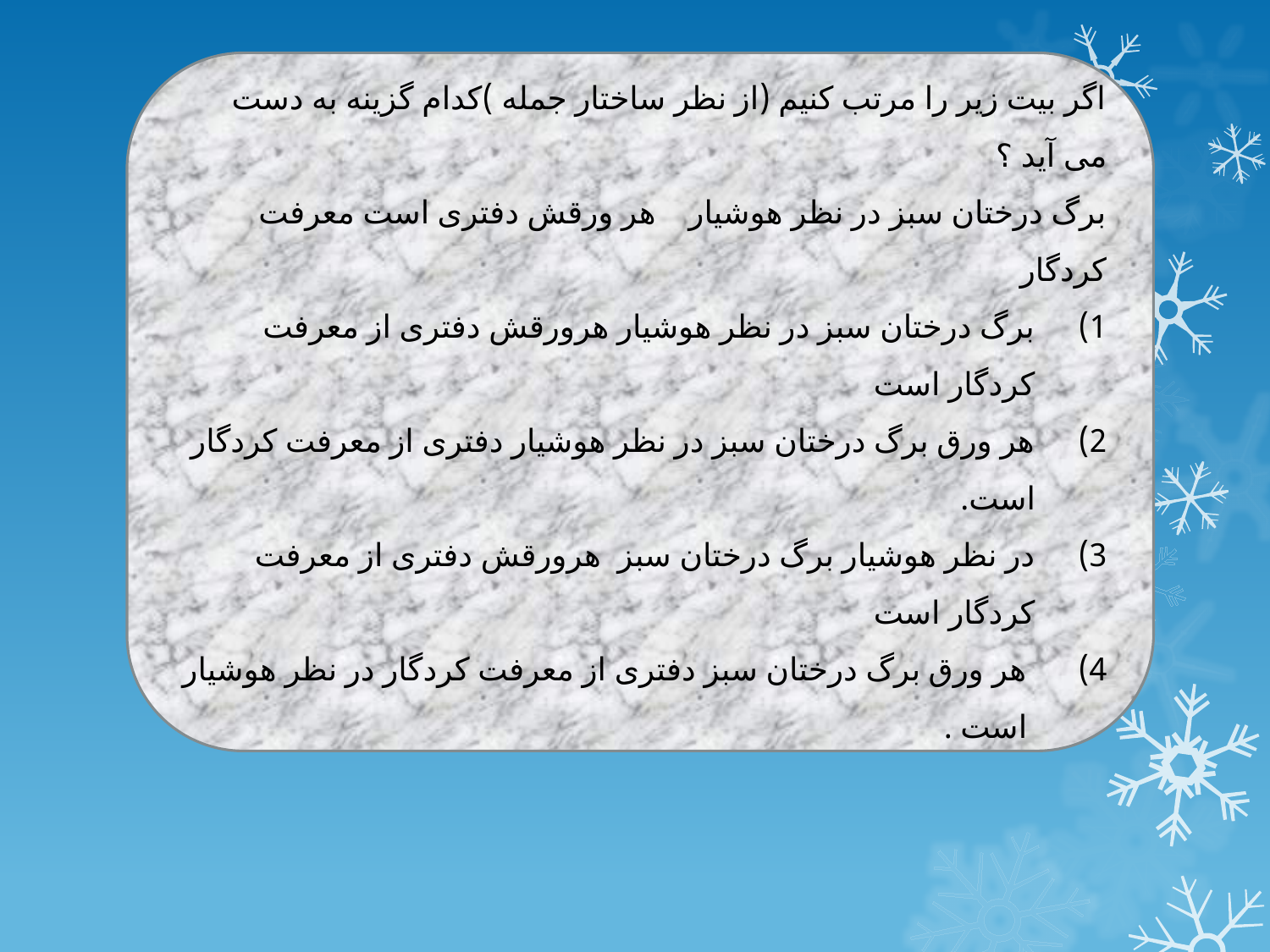

اگر بیت زیر را مرتب کنیم (از نظر ساختار جمله )کدام گزینه به دست    می آید ؟
برگ درختان سبز در نظر هوشیار    هر ورقش دفتری است معرفت کردگار
برگ درختان سبز در نظر هوشیار هرورقش دفتری از معرفت کردگار است
هر ورق برگ درختان سبز در نظر هوشیار دفتری از معرفت کردگار است.
در نظر هوشیار برگ درختان سبز  هرورقش دفتری از معرفت کردگار است
 هر ورق برگ درختان سبز دفتری از معرفت کردگار در نظر هوشیار   است .